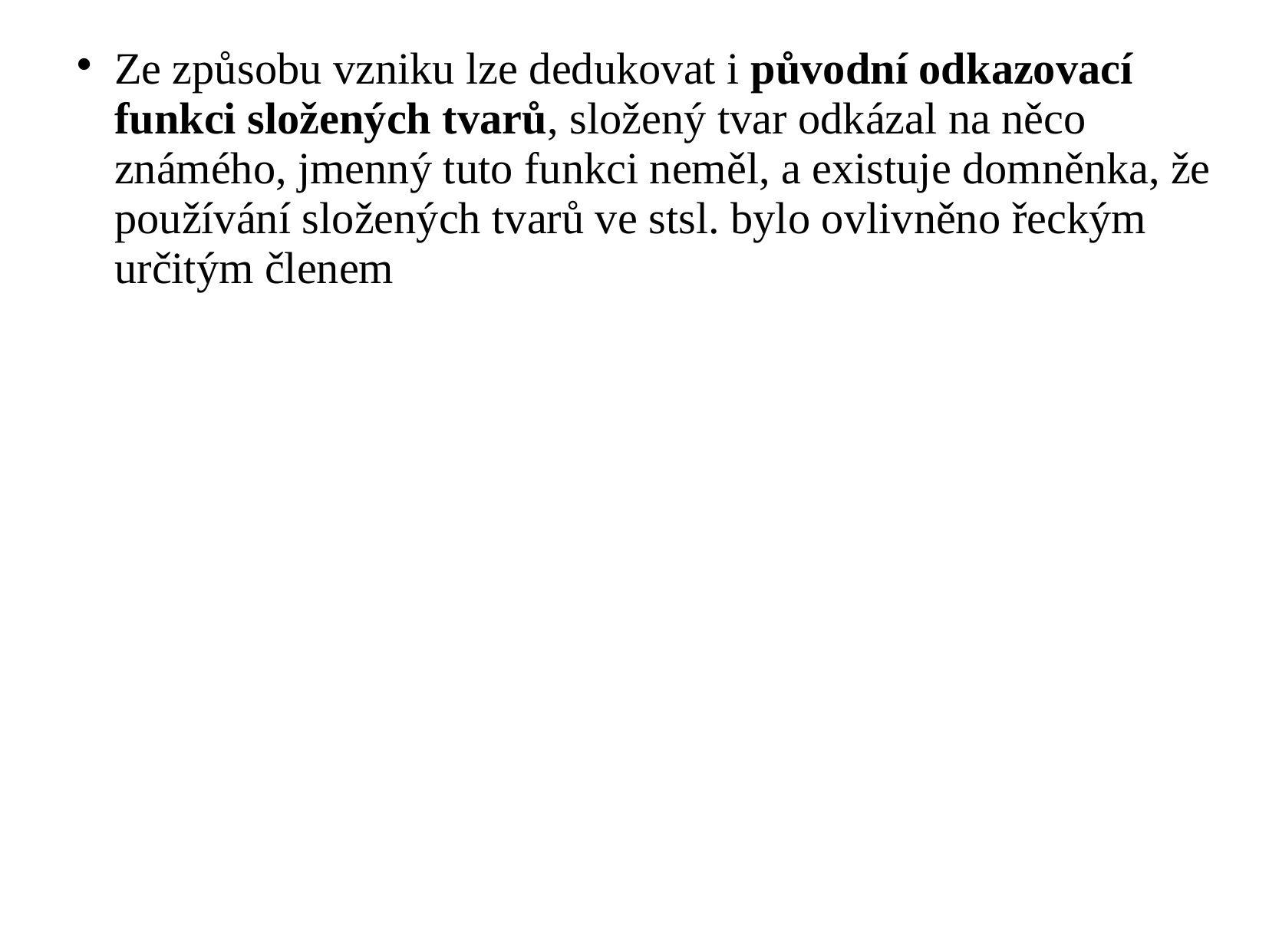

Ze způsobu vzniku lze dedukovat i původní odkazovací funkci složených tvarů, složený tvar odkázal na něco známého, jmenný tuto funkci neměl, a existuje domněnka, že používání složených tvarů ve stsl. bylo ovlivněno řeckým určitým členem